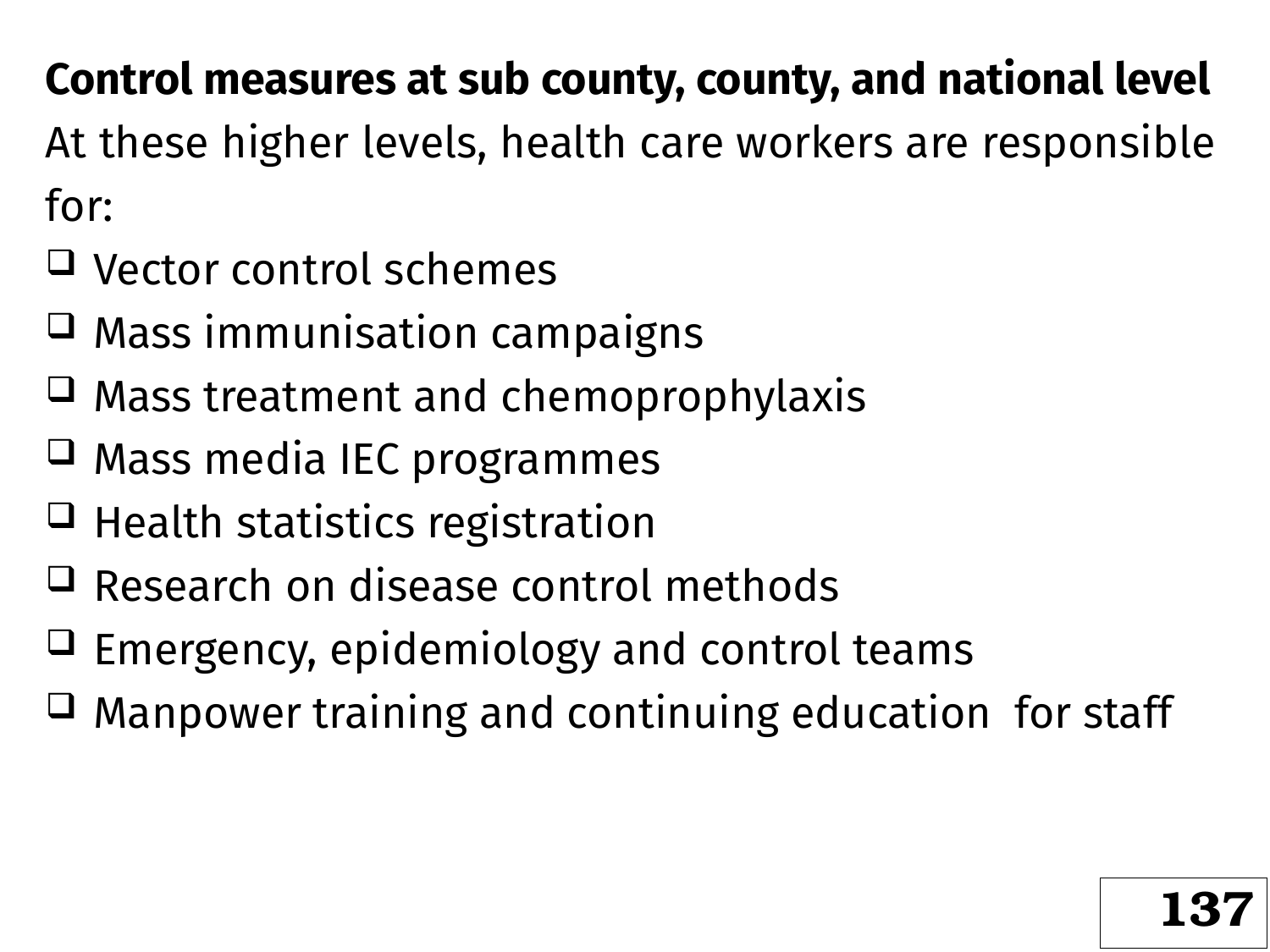

Control measures at sub county, county, and national level
At these higher levels, health care workers are responsible for:
Vector control schemes
Mass immunisation campaigns
Mass treatment and chemoprophylaxis
Mass media IEC programmes
Health statistics registration
Research on disease control methods
Emergency, epidemiology and control teams
Manpower training and continuing education  for staff

137